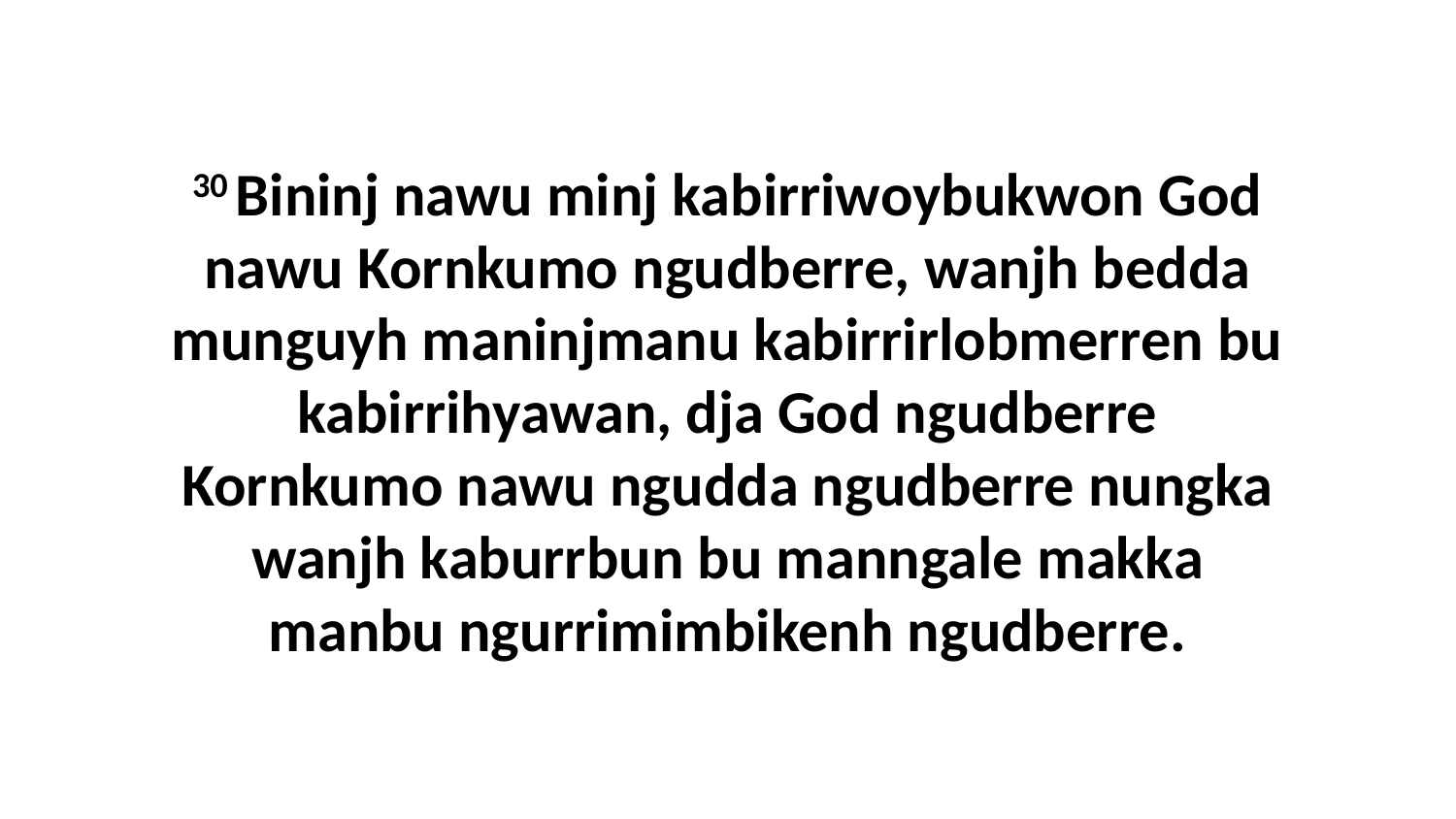

30 Bininj nawu minj kabirriwoybukwon God nawu Kornkumo ngudberre, wanjh bedda munguyh maninjmanu kabirrirlobmerren bu kabirrihyawan, dja God ngudberre Kornkumo nawu ngudda ngudberre nungka wanjh kaburrbun bu manngale makka manbu ngurrimimbikenh ngudberre.